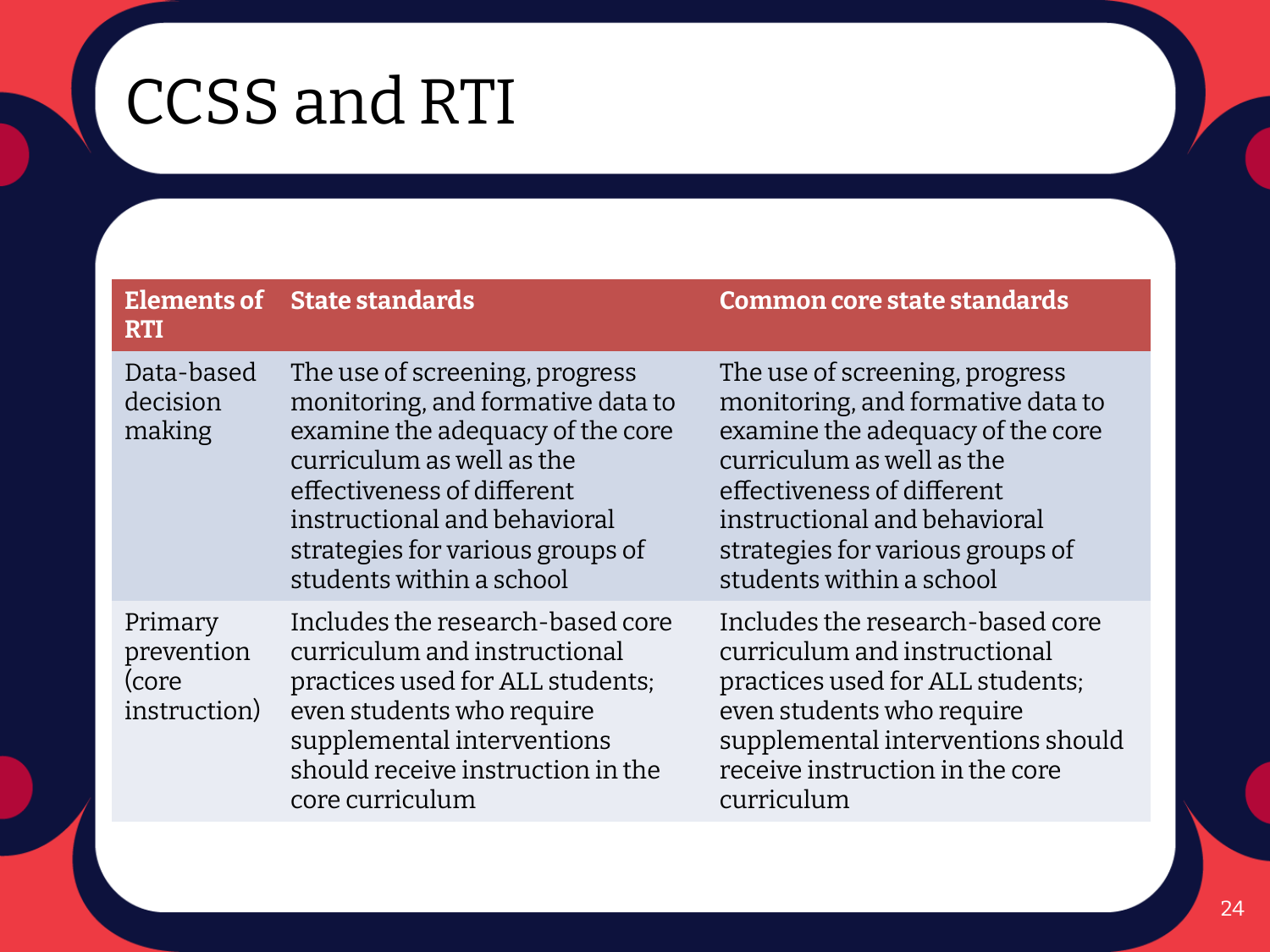

# CCSS and RTI
| Elements of RTI | State standards | Common core state standards |
| --- | --- | --- |
| Data-based decision making | The use of screening, progress monitoring, and formative data to examine the adequacy of the core curriculum as well as the effectiveness of different instructional and behavioral strategies for various groups of students within a school | The use of screening, progress monitoring, and formative data to examine the adequacy of the core curriculum as well as the effectiveness of different instructional and behavioral strategies for various groups of students within a school |
| Primary prevention (core instruction) | Includes the research-based core curriculum and instructional practices used for ALL students; even students who require supplemental interventions should receive instruction in the core curriculum | Includes the research-based core curriculum and instructional practices used for ALL students; even students who require supplemental interventions should receive instruction in the core curriculum |
24